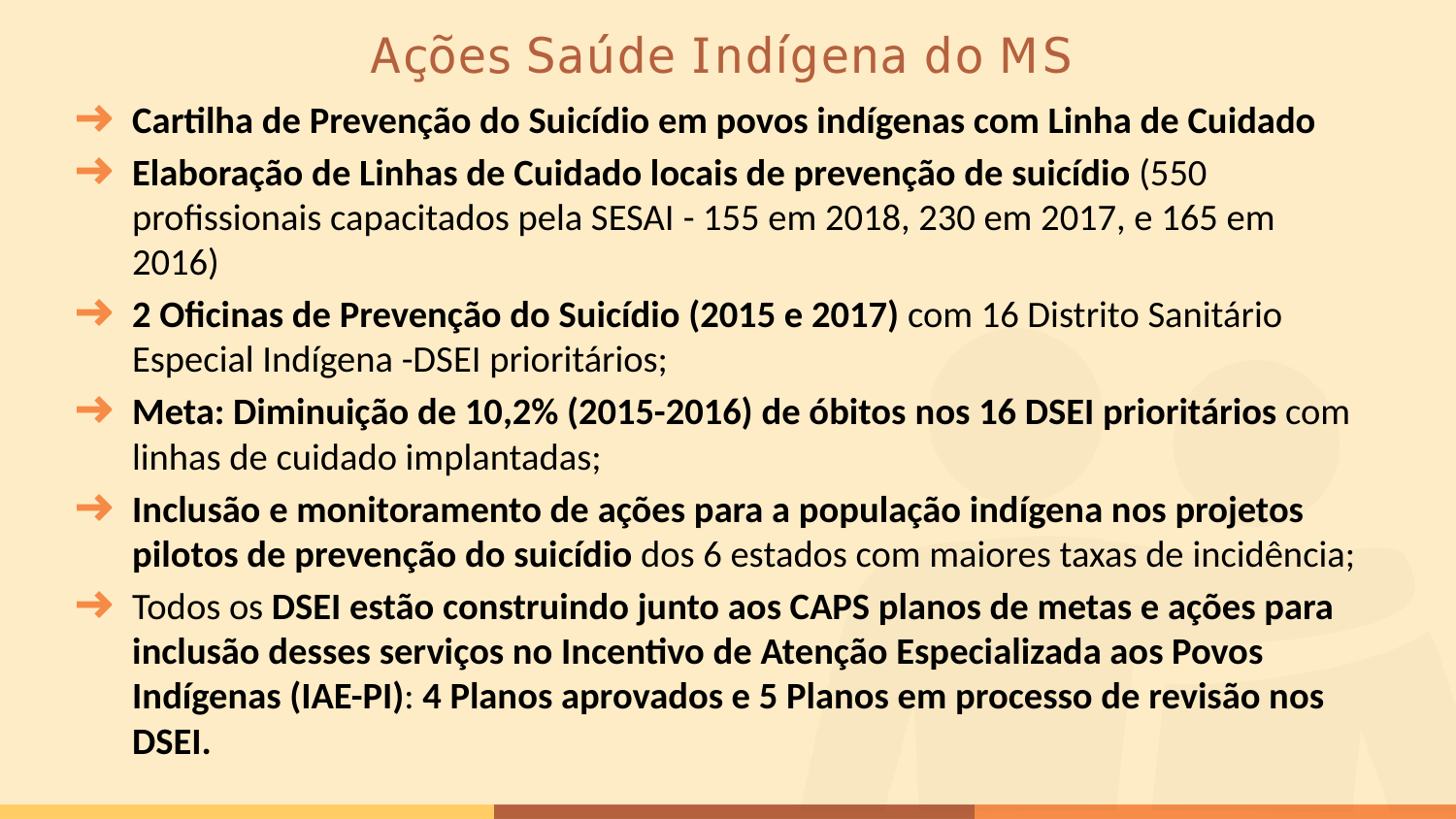

# Ações Saúde Indígena do MS
Cartilha de Prevenção do Suicídio em povos indígenas com Linha de Cuidado
Elaboração de Linhas de Cuidado locais de prevenção de suicídio (550 profissionais capacitados pela SESAI - 155 em 2018, 230 em 2017, e 165 em 2016)
2 Oficinas de Prevenção do Suicídio (2015 e 2017) com 16 Distrito Sanitário Especial Indígena -DSEI prioritários;
Meta: Diminuição de 10,2% (2015-2016) de óbitos nos 16 DSEI prioritários com linhas de cuidado implantadas;
Inclusão e monitoramento de ações para a população indígena nos projetos pilotos de prevenção do suicídio dos 6 estados com maiores taxas de incidência;
Todos os DSEI estão construindo junto aos CAPS planos de metas e ações para inclusão desses serviços no Incentivo de Atenção Especializada aos Povos Indígenas (IAE-PI): 4 Planos aprovados e 5 Planos em processo de revisão nos DSEI.